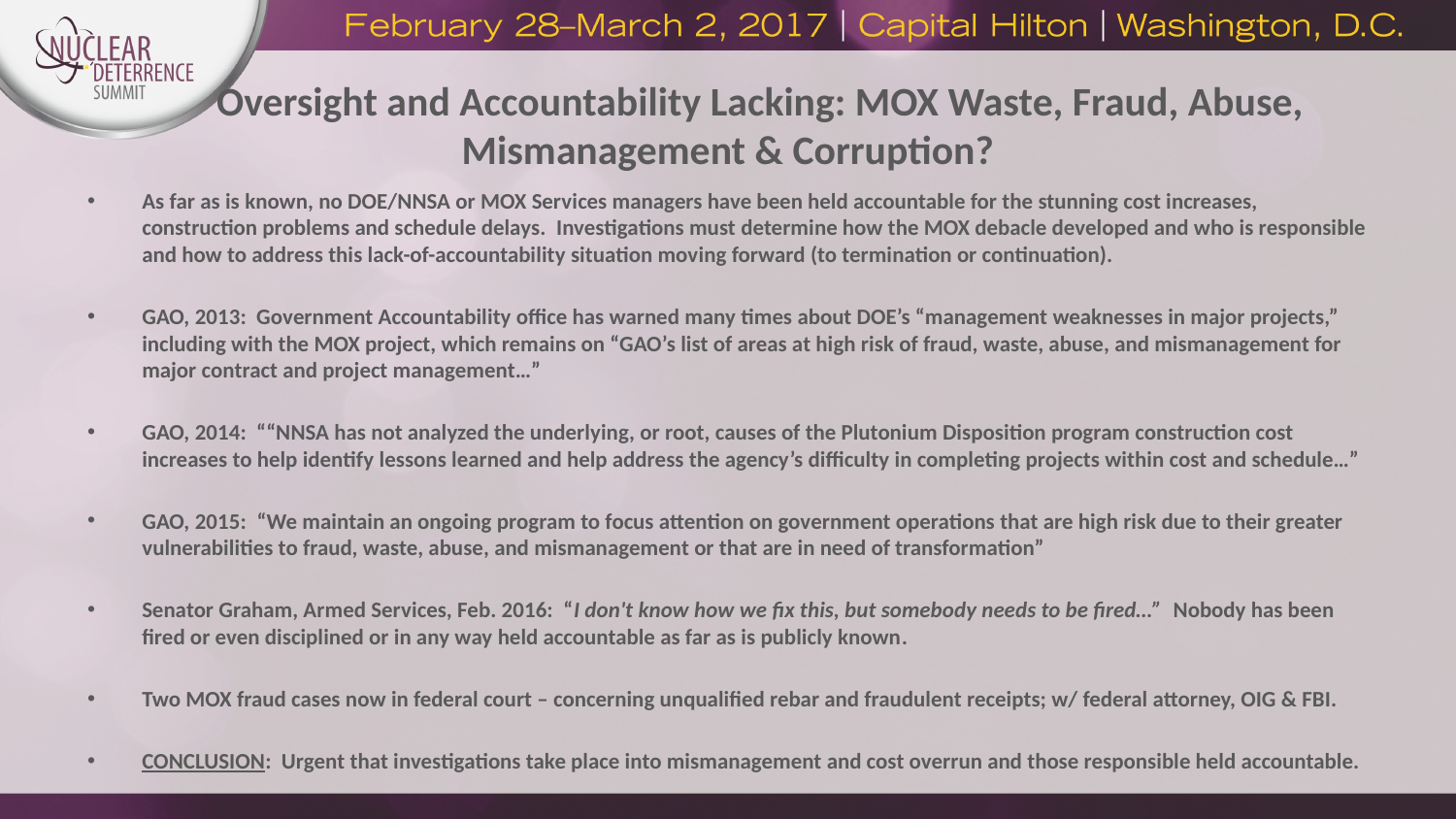

# Oversight and Accountability Lacking: MOX Waste, Fraud, Abuse,    Mismanagement & Corruption?
As far as is known, no DOE/NNSA or MOX Services managers have been held accountable for the stunning cost increases, construction problems and schedule delays.  Investigations must determine how the MOX debacle developed and who is responsible and how to address this lack-of-accountability situation moving forward (to termination or continuation).

GAO, 2013:  Government Accountability office has warned many times about DOE’s “management weaknesses in major projects,” including with the MOX project, which remains on “GAO’s list of areas at high risk of fraud, waste, abuse, and mismanagement for major contract and project management…”

GAO, 2014:  ““NNSA has not analyzed the underlying, or root, causes of the Plutonium Disposition program construction cost increases to help identify lessons learned and help address the agency’s difficulty in completing projects within cost and schedule…”

GAO, 2015:  “We maintain an ongoing program to focus attention on government operations that are high risk due to their greater vulnerabilities to fraud, waste, abuse, and mismanagement or that are in need of transformation”

Senator Graham, Armed Services, Feb. 2016:  “I don't know how we fix this, but somebody needs to be fired…”  Nobody has been fired or even disciplined or in any way held accountable as far as is publicly known.

Two MOX fraud cases now in federal court – concerning unqualified rebar and fraudulent receipts; w/ federal attorney, OIG & FBI.

CONCLUSION:  Urgent that investigations take place into mismanagement and cost overrun and those responsible held accountable.